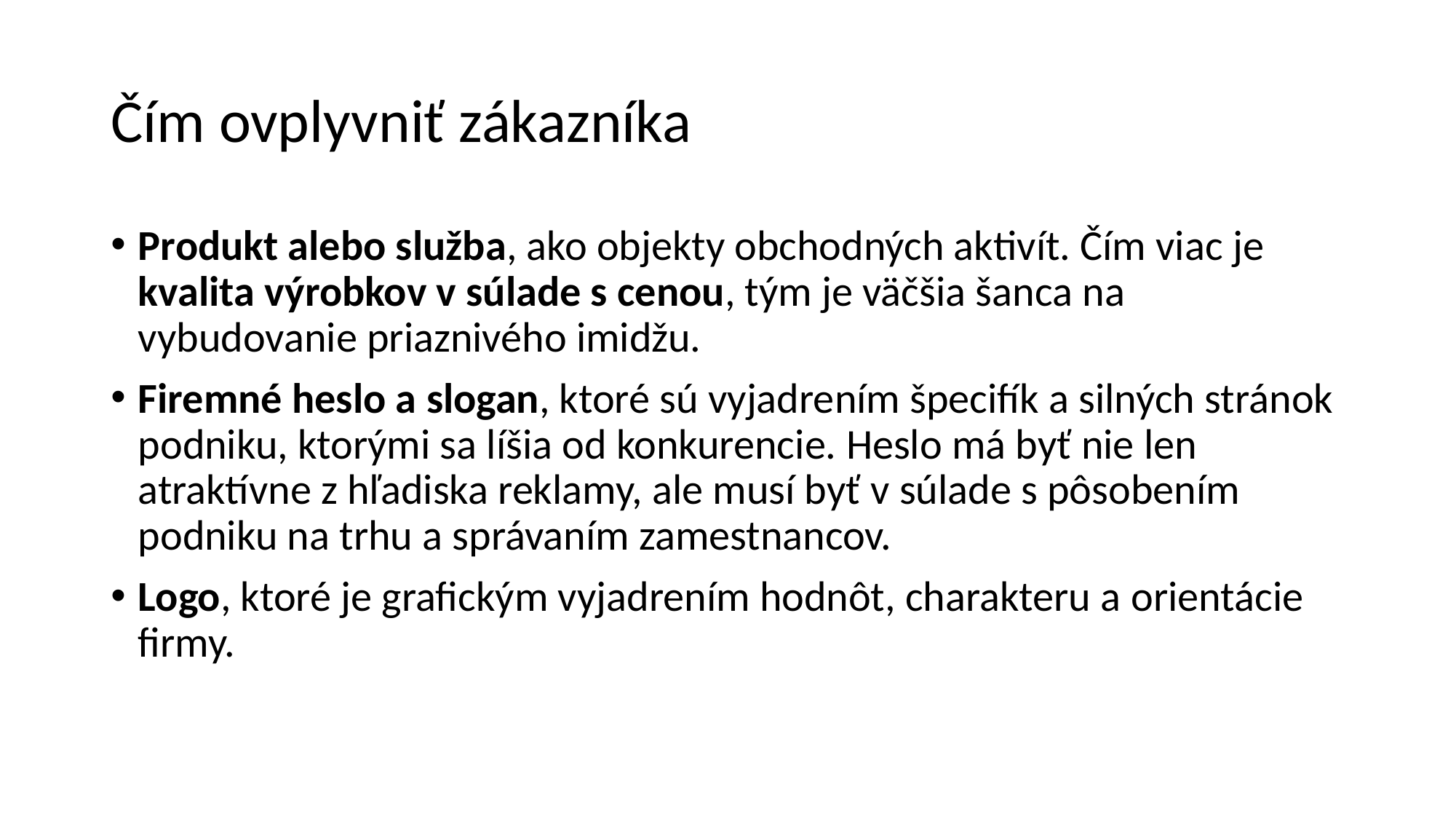

# Čím ovplyvniť zákazníka
Produkt alebo služba, ako objekty obchodných aktivít. Čím viac je kvalita výrobkov v súlade s cenou, tým je väčšia šanca na vybudovanie priaznivého imidžu.
Firemné heslo a slogan, ktoré sú vyjadrením špecifík a silných stránok podniku, ktorými sa líšia od konkurencie. Heslo má byť nie len atraktívne z hľadiska reklamy, ale musí byť v súlade s pôsobením podniku na trhu a správaním zamestnancov.
Logo, ktoré je grafickým vyjadrením hodnôt, charakteru a orientácie firmy.